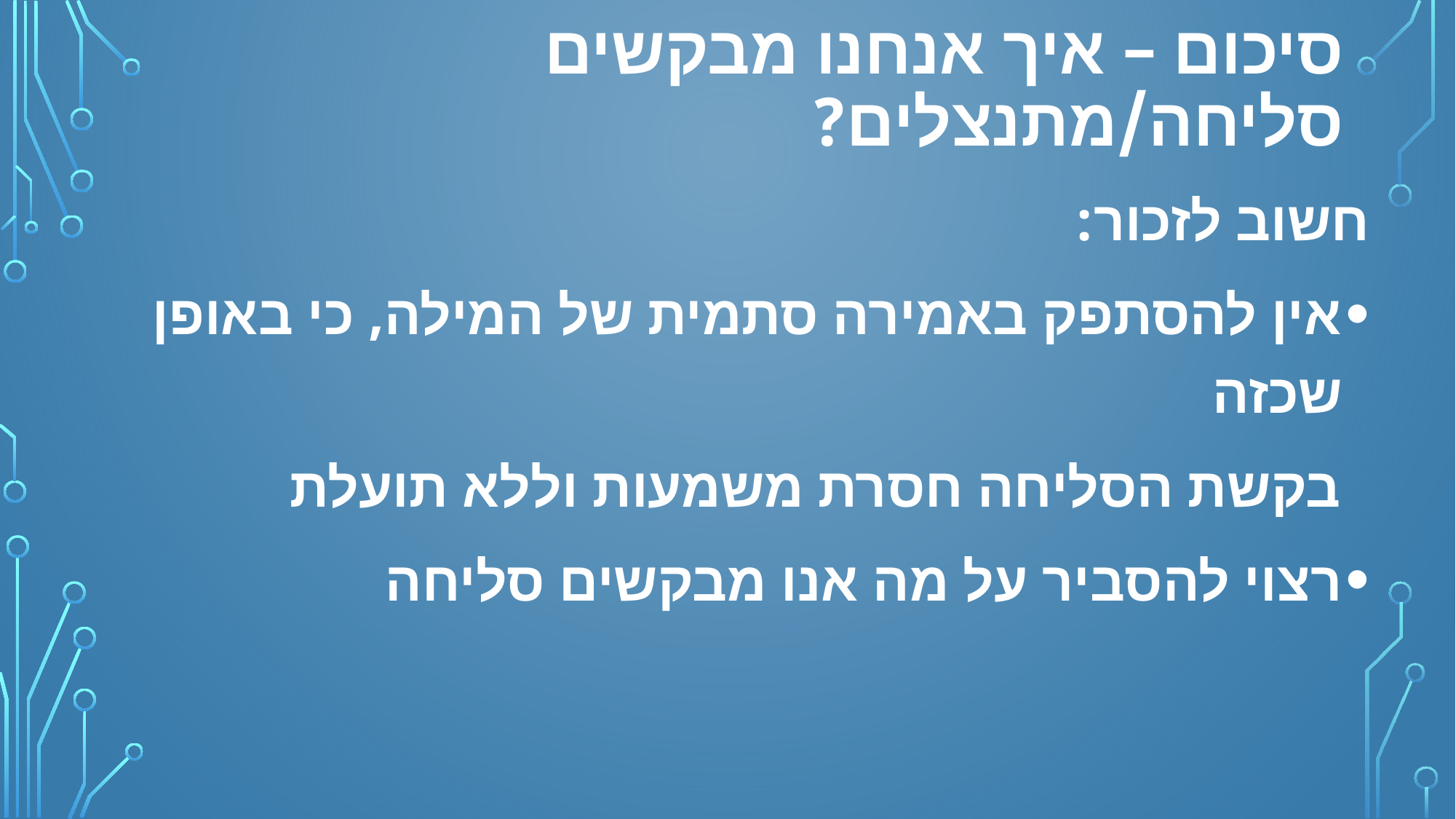

# סיכום – איך אנחנו מבקשים סליחה/מתנצלים?
חשוב לזכור:
אין להסתפק באמירה סתמית של המילה, כי באופן שכזה
  בקשת הסליחה חסרת משמעות וללא תועלת
רצוי להסביר על מה אנו מבקשים סליחה